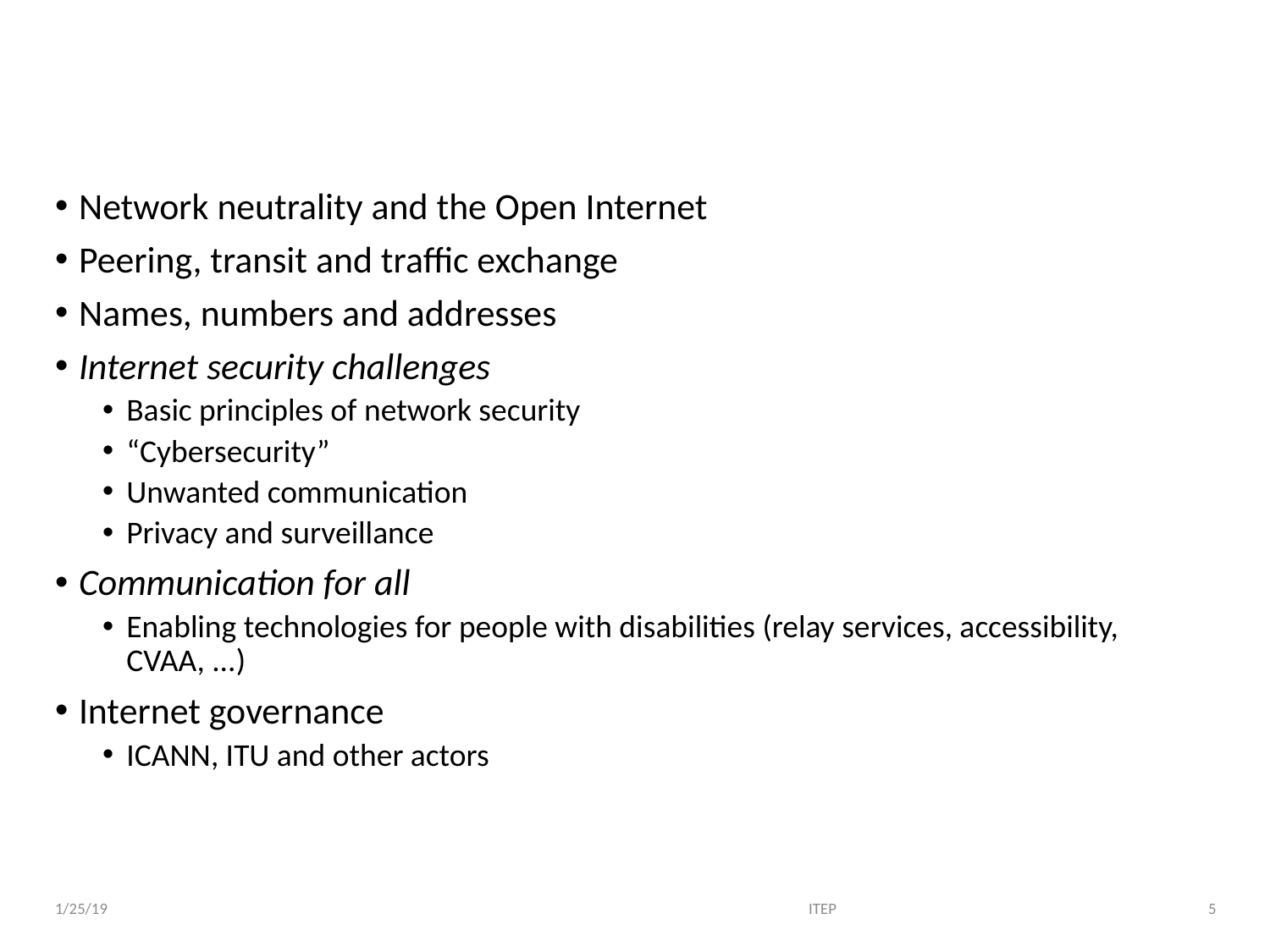

# What’s on the syllabus?
Network neutrality and the Open Internet
Peering, transit and traffic exchange
Names, numbers and addresses
Internet security challenges
Basic principles of network security
“Cybersecurity”
Unwanted communication
Privacy and surveillance
Communication for all
Enabling technologies for people with disabilities (relay services, accessibility, CVAA, ...)
Internet governance
ICANN, ITU and other actors

ITEP
5
1/25/19